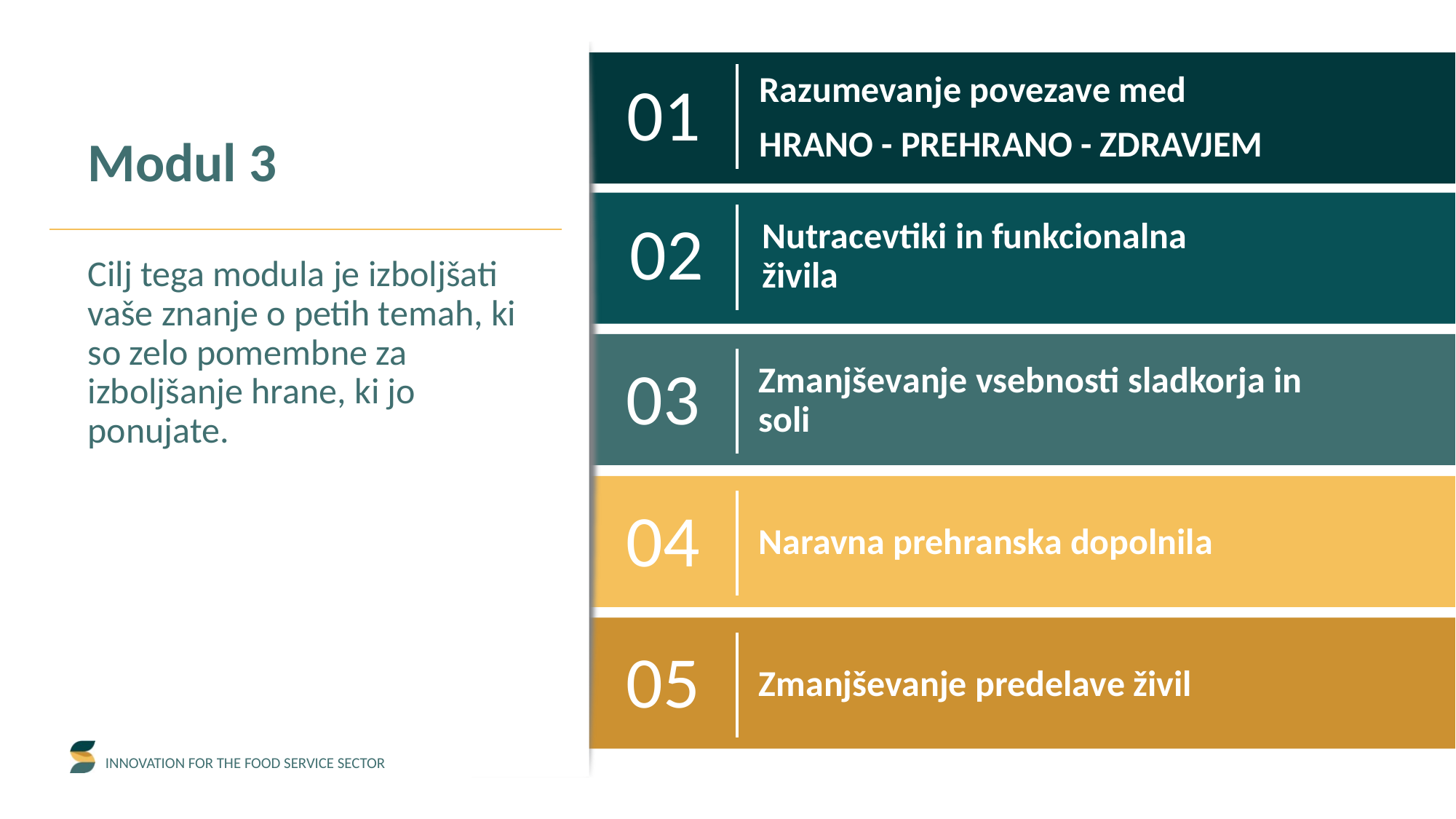

01
Razumevanje povezave med
HRANO - PREHRANO - ZDRAVJEM
Modul 3
02
Nutracevtiki in funkcionalna živila
Cilj tega modula je izboljšati vaše znanje o petih temah, ki so zelo pomembne za izboljšanje hrane, ki jo ponujate.
03
Zmanjševanje vsebnosti sladkorja in soli
04
Naravna prehranska dopolnila
05
Zmanjševanje predelave živil